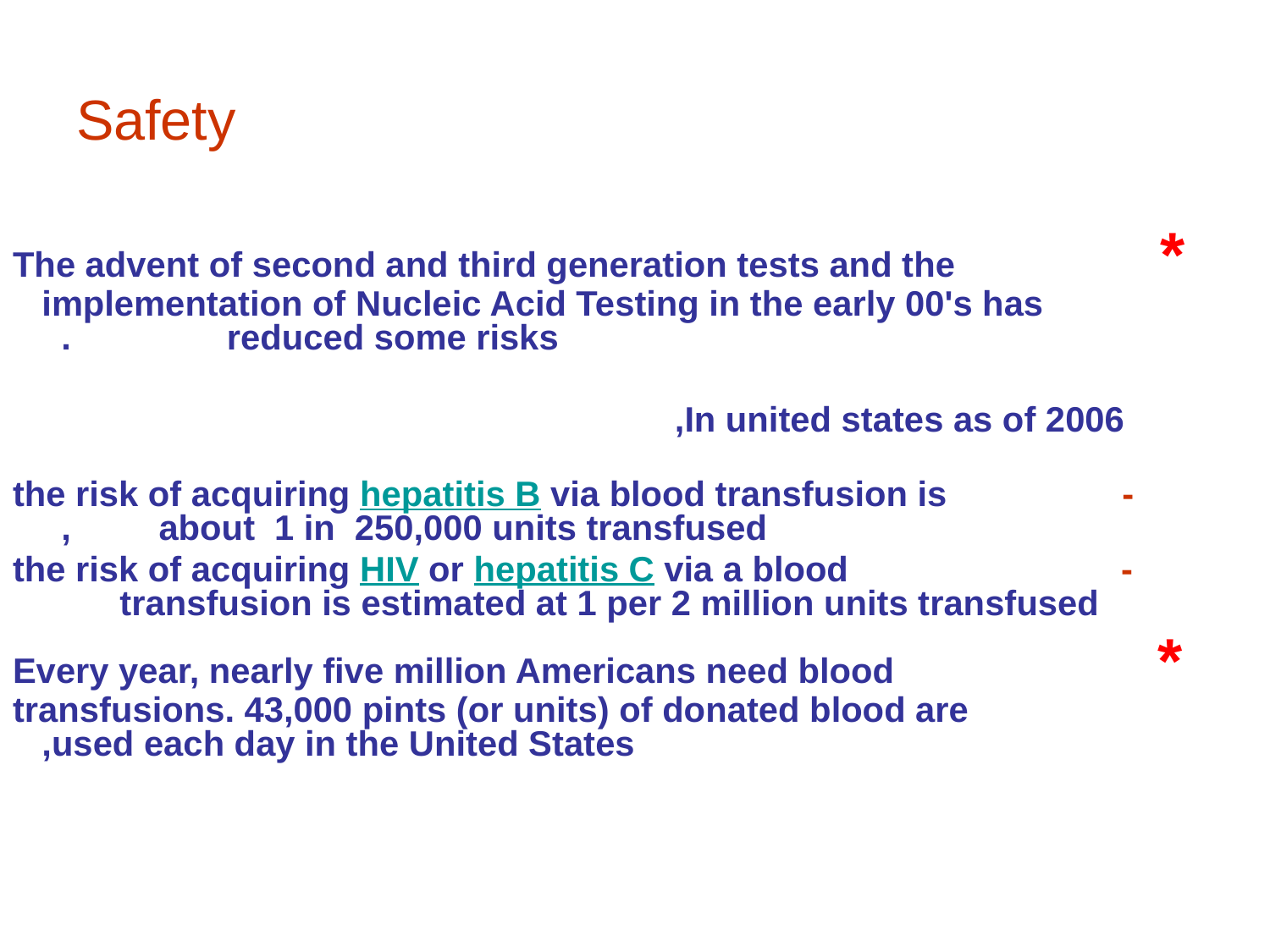

# Safety
*The advent of second and third generation tests and the                         implementation of Nucleic Acid Testing in the early 00's has                           reduced some risks.

       In united states as of 2006,
      -  the risk of acquiring hepatitis B via blood transfusion is                          about  1 in  250,000 units transfused,
      - the risk of acquiring HIV or hepatitis C via a blood                                       transfusion is estimated at 1 per 2 million units transfused
* Every year, nearly five million Americans need blood                           transfusions. 43,000 pints (or units) of donated blood are           used each day in the United States,